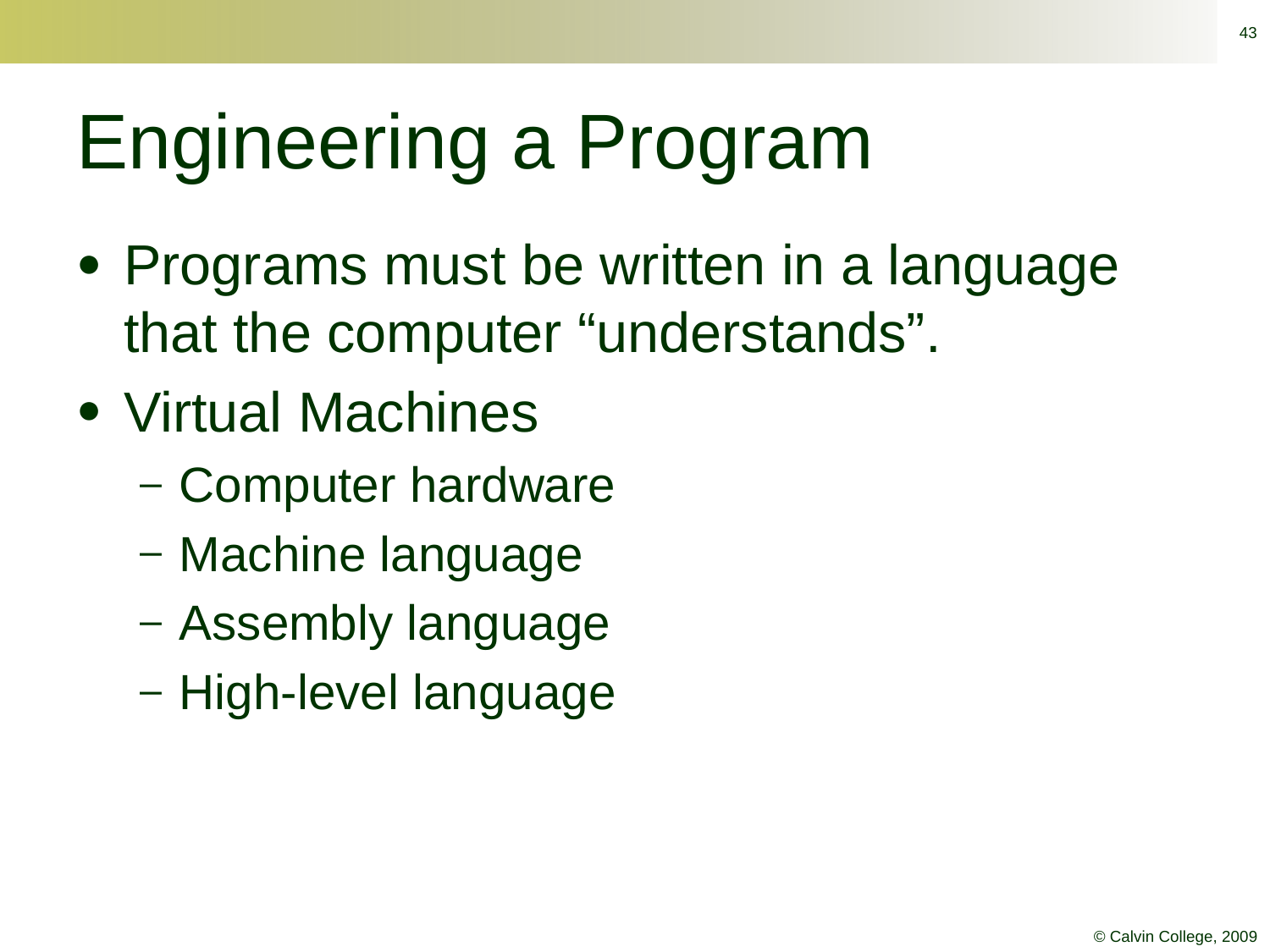

43
# Engineering a Program
Programs must be written in a language that the computer “understands”.
Virtual Machines
Computer hardware
Machine language
Assembly language
High-level language